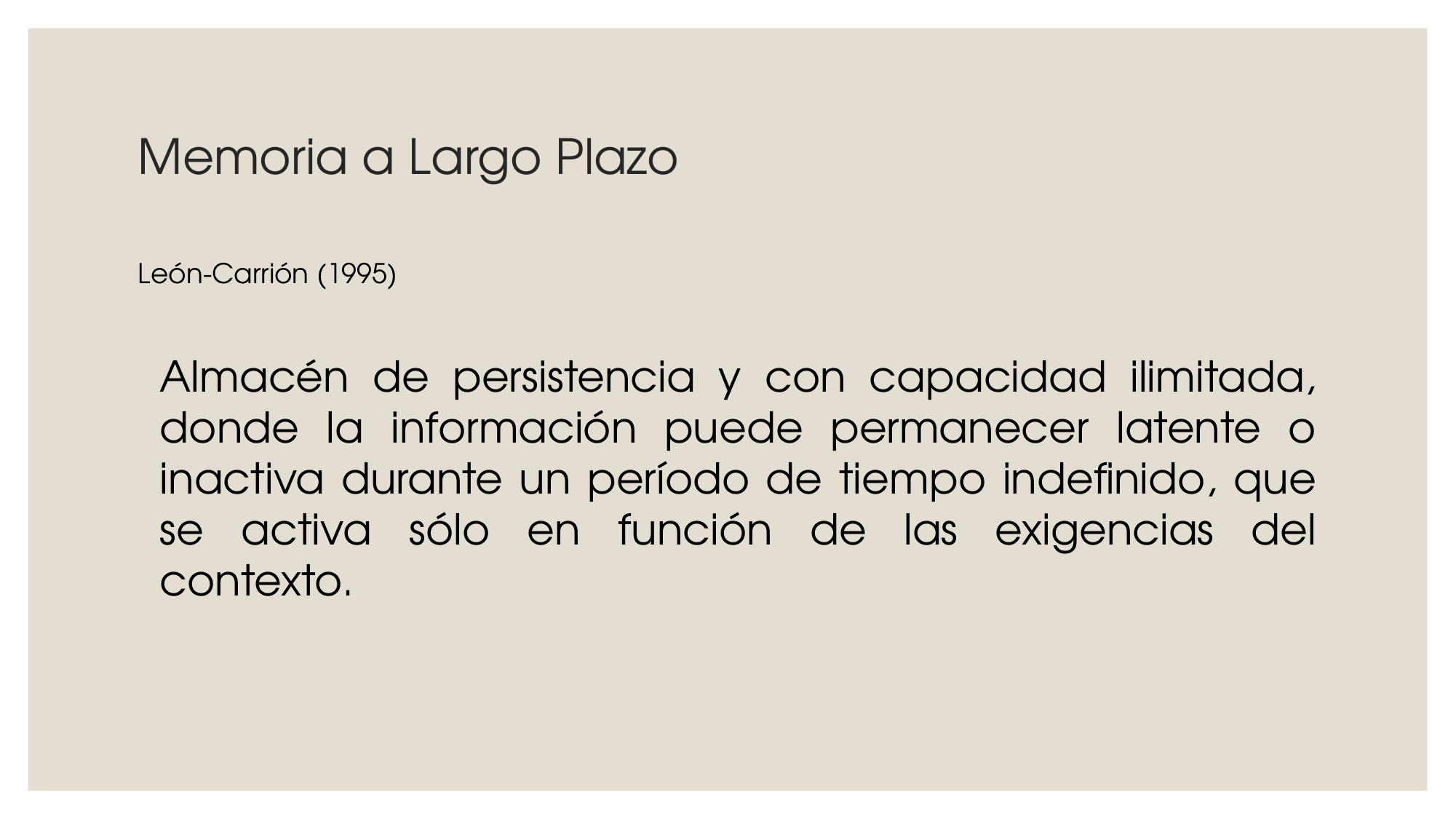

# Memoria a Largo Plazo
León-Carrión (1995)

	Almacén de persistencia y con capacidad ilimitada, donde la información puede permanecer latente o inactiva durante un período de tiempo indefinido, que se activa sólo en función de las exigencias del contexto.